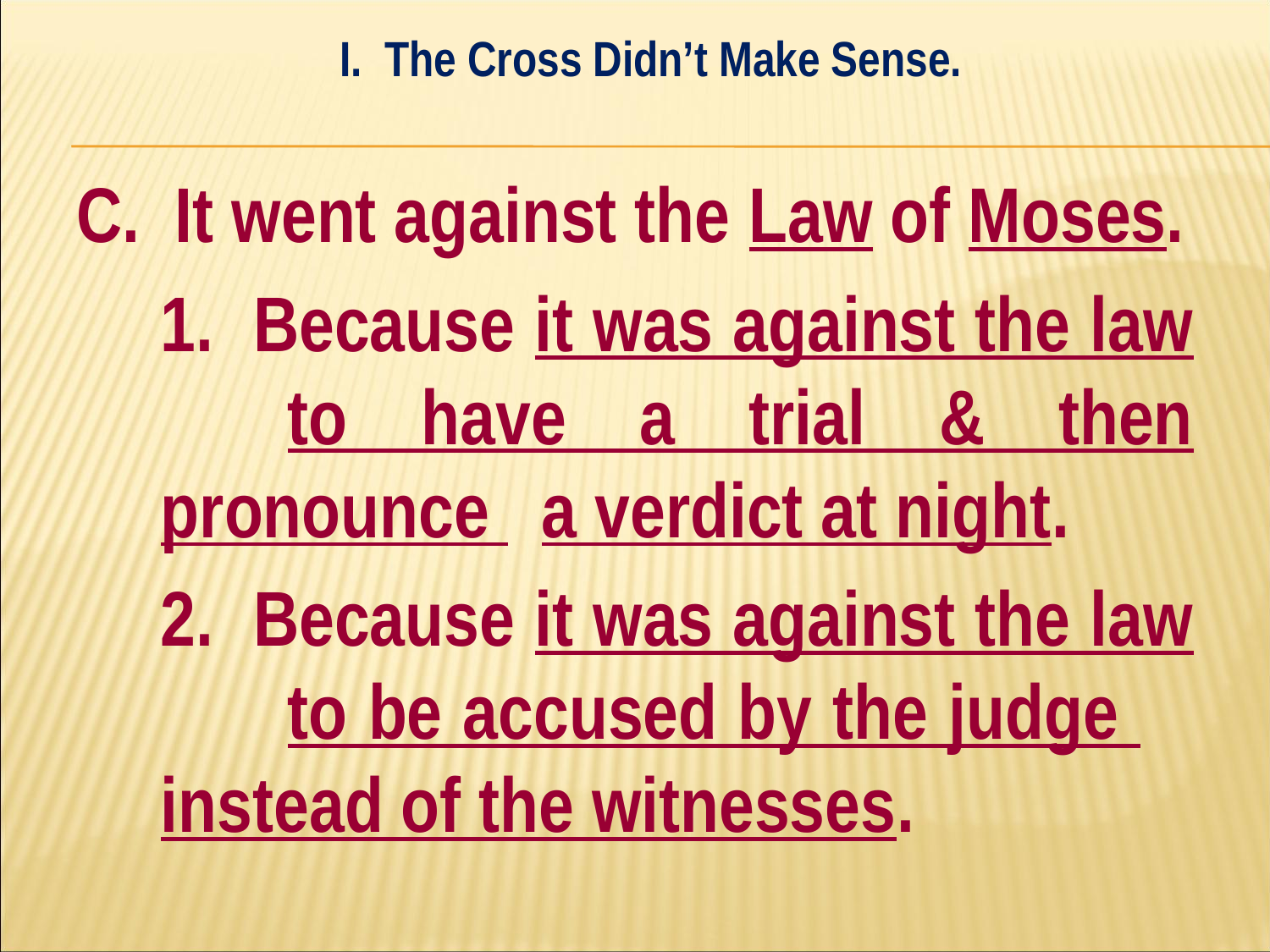

I.  The Cross Didn’t Make Sense.
#
C.  It went against the Law of Moses.
	1.  Because it was against the law 	to have a trial & then pronounce 	a verdict at night.
	2.  Because it was against the law 	to be accused by the judge 	instead of the witnesses.